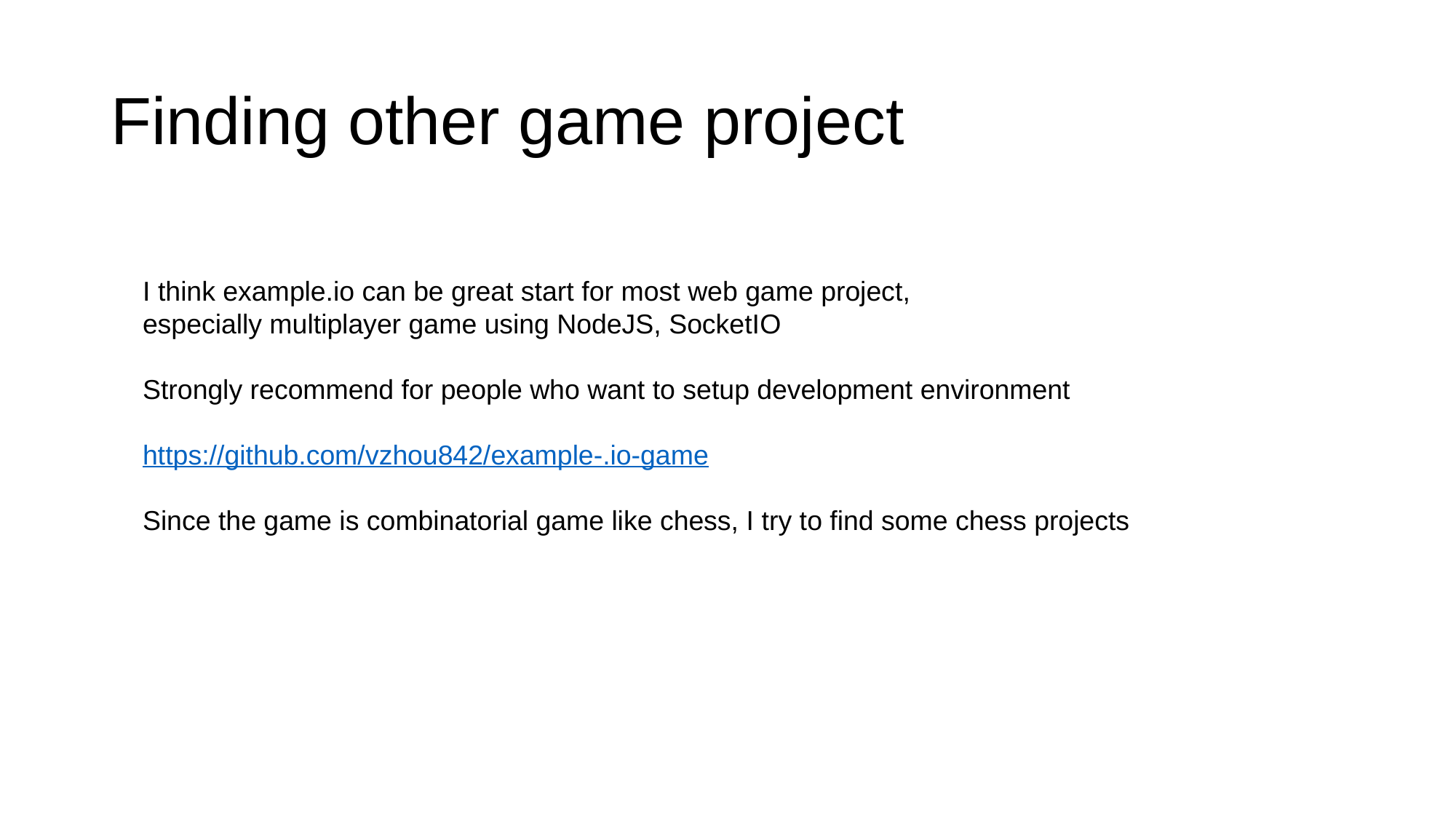

# Finding other game project
I think example.io can be great start for most web game project,
especially multiplayer game using NodeJS, SocketIO

Strongly recommend for people who want to setup development environment

https://github.com/vzhou842/example-.io-game

Since the game is combinatorial game like chess, I try to find some chess projects